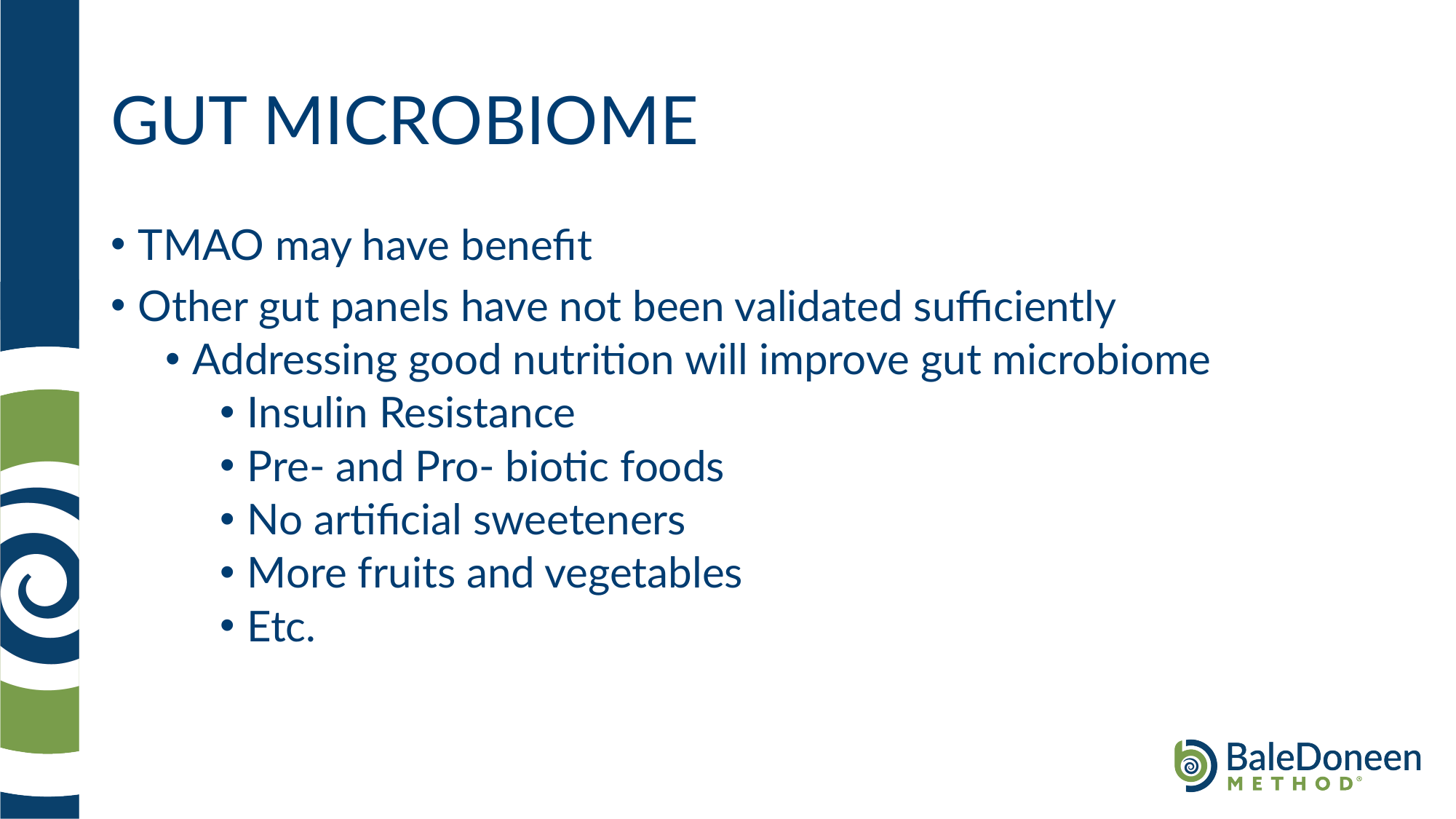

# GUT MICROBIOME
TMAO may have benefit
Other gut panels have not been validated sufficiently
Addressing good nutrition will improve gut microbiome
Insulin Resistance
Pre- and Pro- biotic foods
No artificial sweeteners
More fruits and vegetables
Etc.